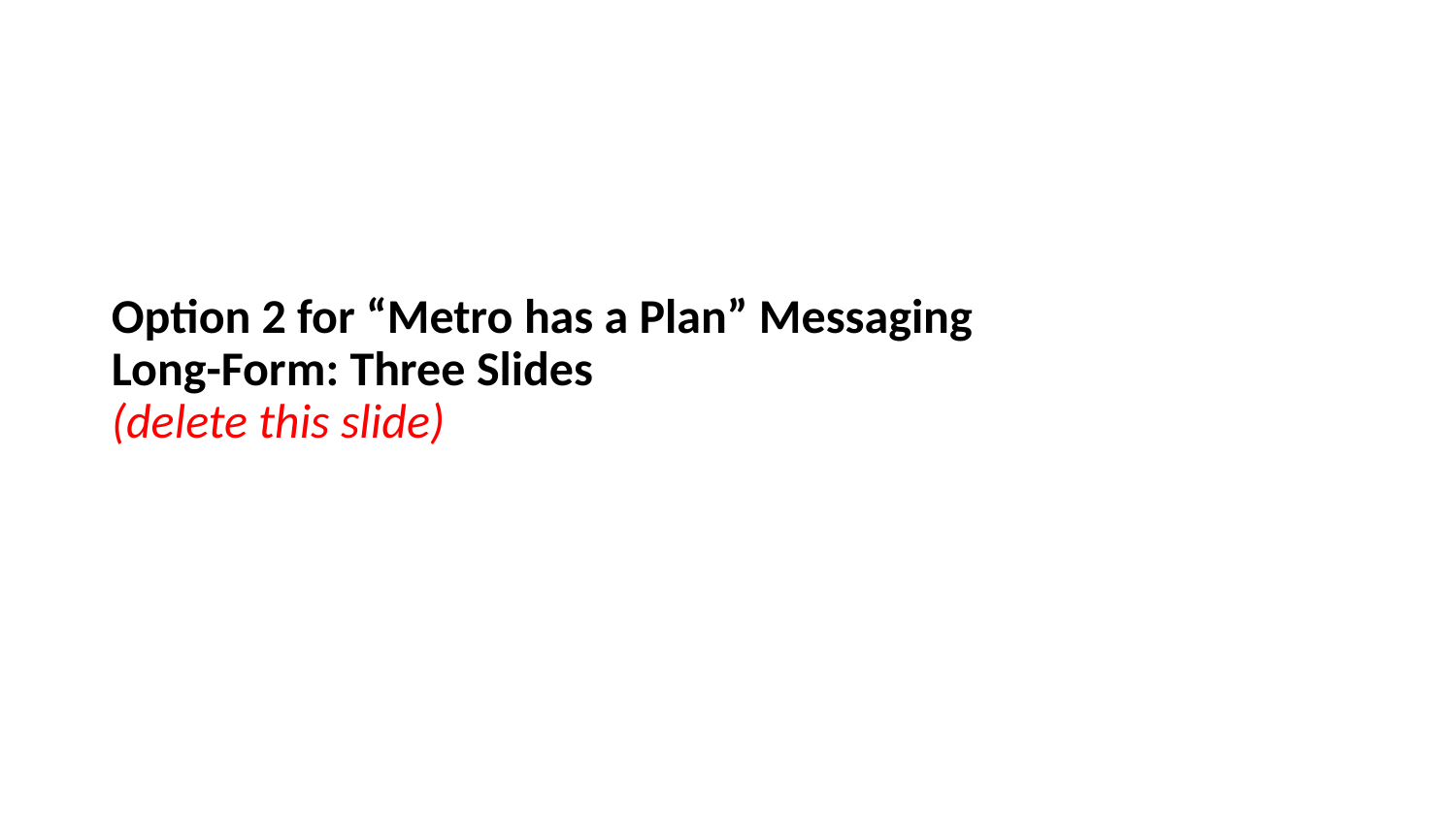

# Option 2 for “Metro has a Plan” Messaging Long-Form: Three Slides (delete this slide)
18